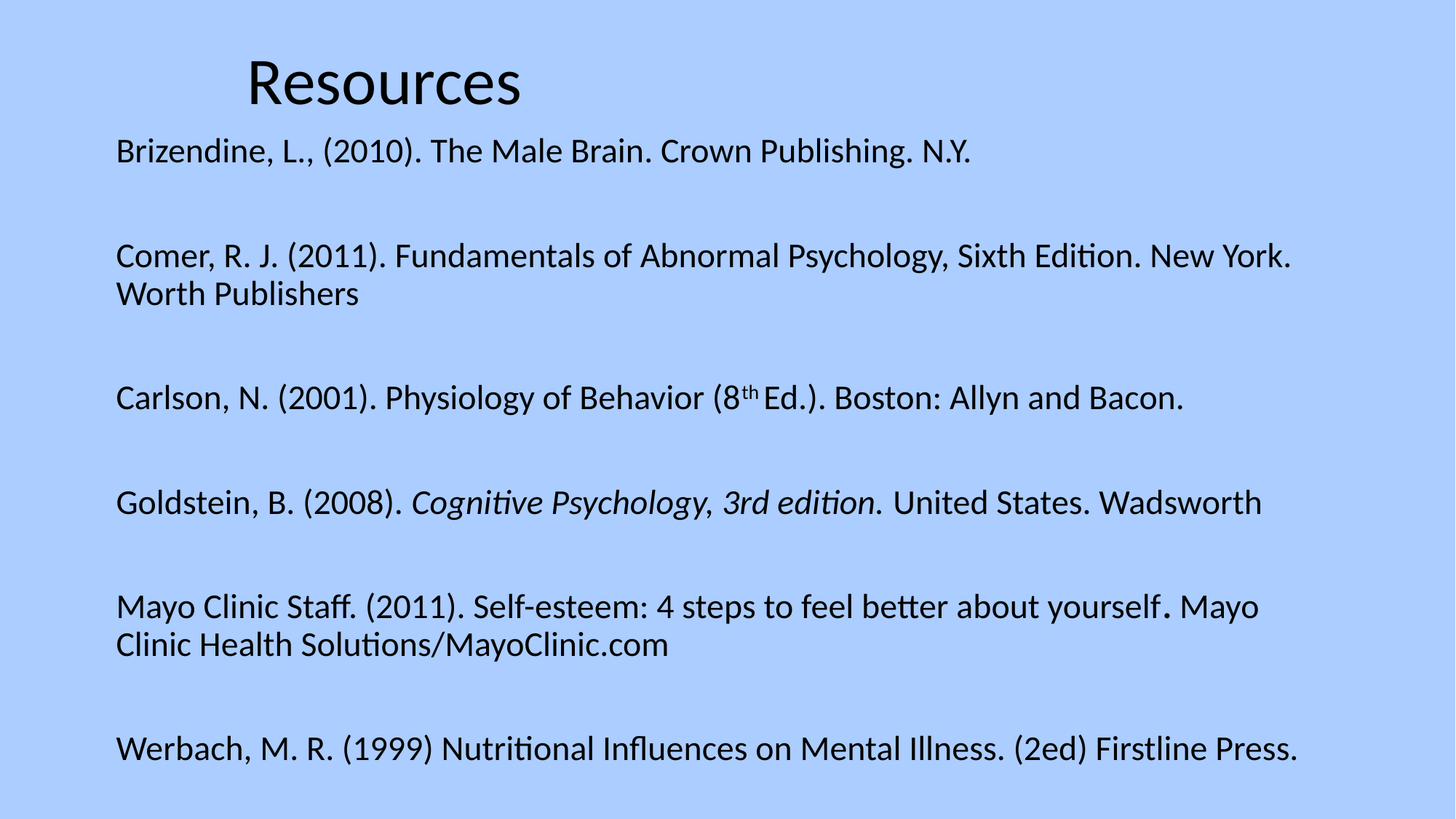

# Resources
Brizendine, L., (2010). The Male Brain. Crown Publishing. N.Y.

Comer, R. J. (2011). Fundamentals of Abnormal Psychology, Sixth Edition. New York. Worth Publishers

Carlson, N. (2001). Physiology of Behavior (8th Ed.). Boston: Allyn and Bacon.

Goldstein, B. (2008). Cognitive Psychology, 3rd edition. United States. Wadsworth

Mayo Clinic Staff. (2011). Self-esteem: 4 steps to feel better about yourself. Mayo Clinic Health Solutions/MayoClinic.com

Werbach, M. R. (1999) Nutritional Influences on Mental Illness. (2ed) Firstline Press.